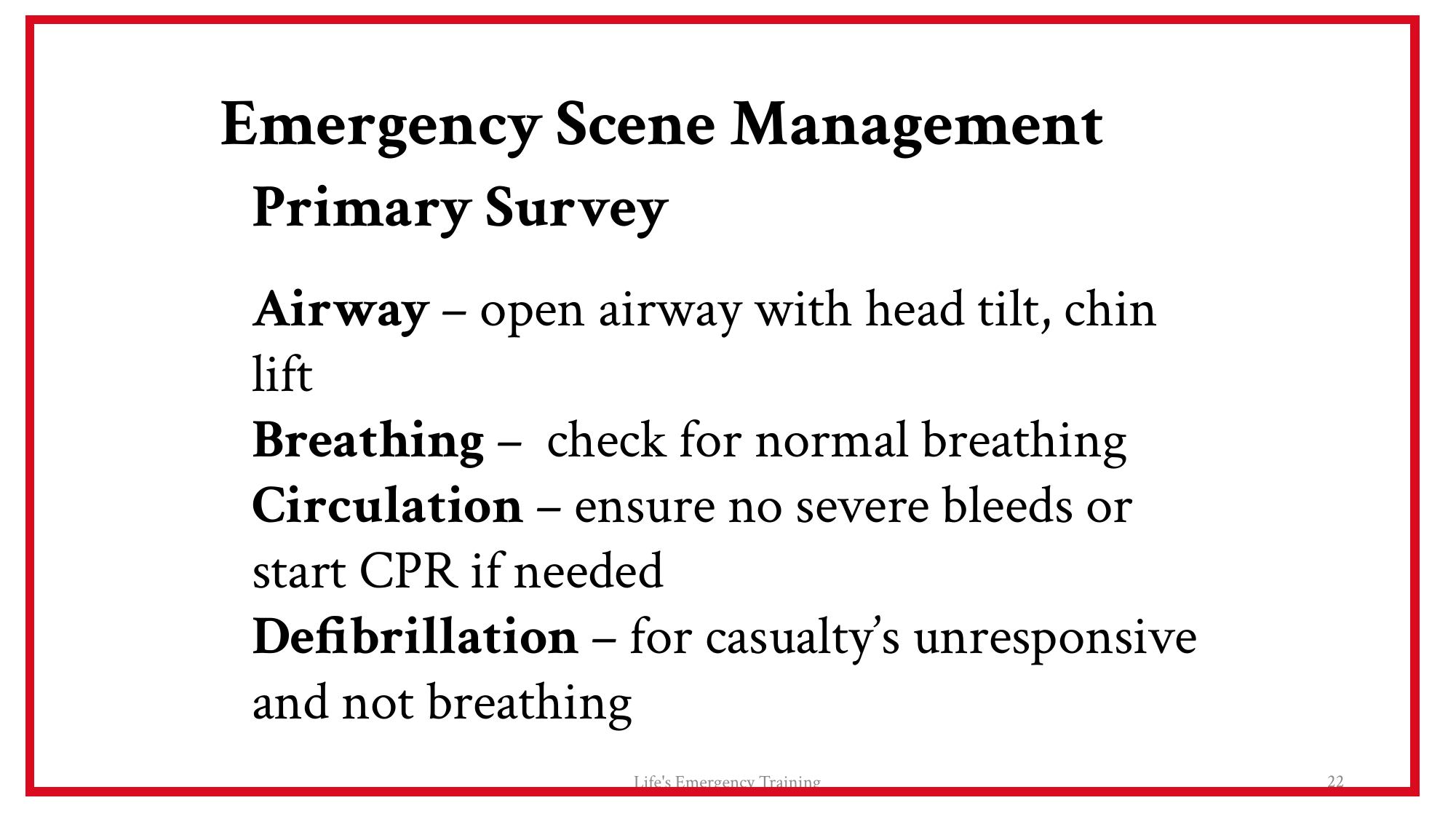

# Emergency Scene Management
Primary Survey

Airway – open airway with head tilt, chin lift
Breathing –  check for normal breathing
Circulation – ensure no severe bleeds or start CPR if needed
Defibrillation – for casualty’s unresponsive and not breathing
Life's Emergency Training
22